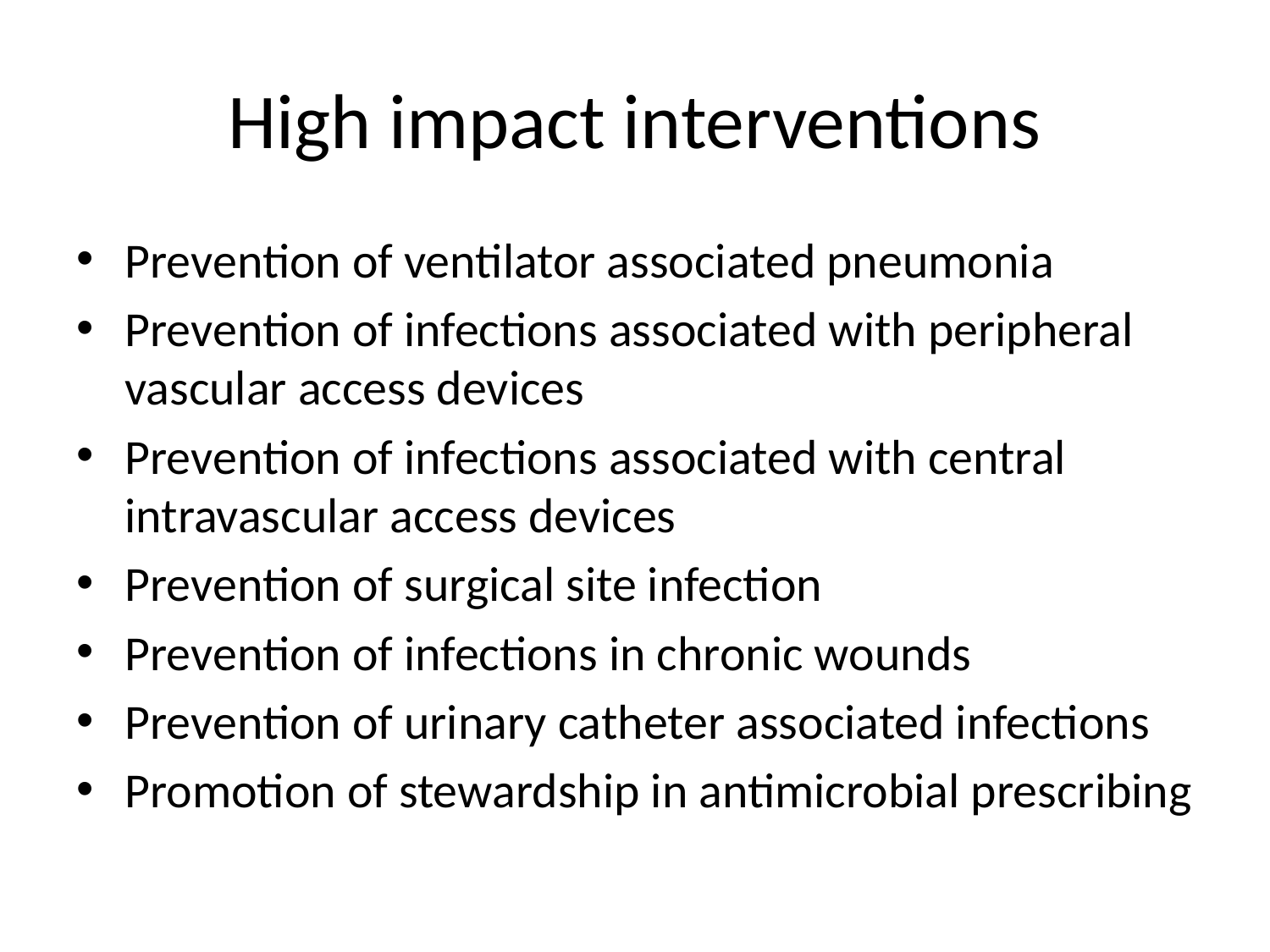

# High impact interventions
Prevention of ventilator associated pneumonia
Prevention of infections associated with peripheral vascular access devices
Prevention of infections associated with central intravascular access devices
Prevention of surgical site infection
Prevention of infections in chronic wounds
Prevention of urinary catheter associated infections
Promotion of stewardship in antimicrobial prescribing